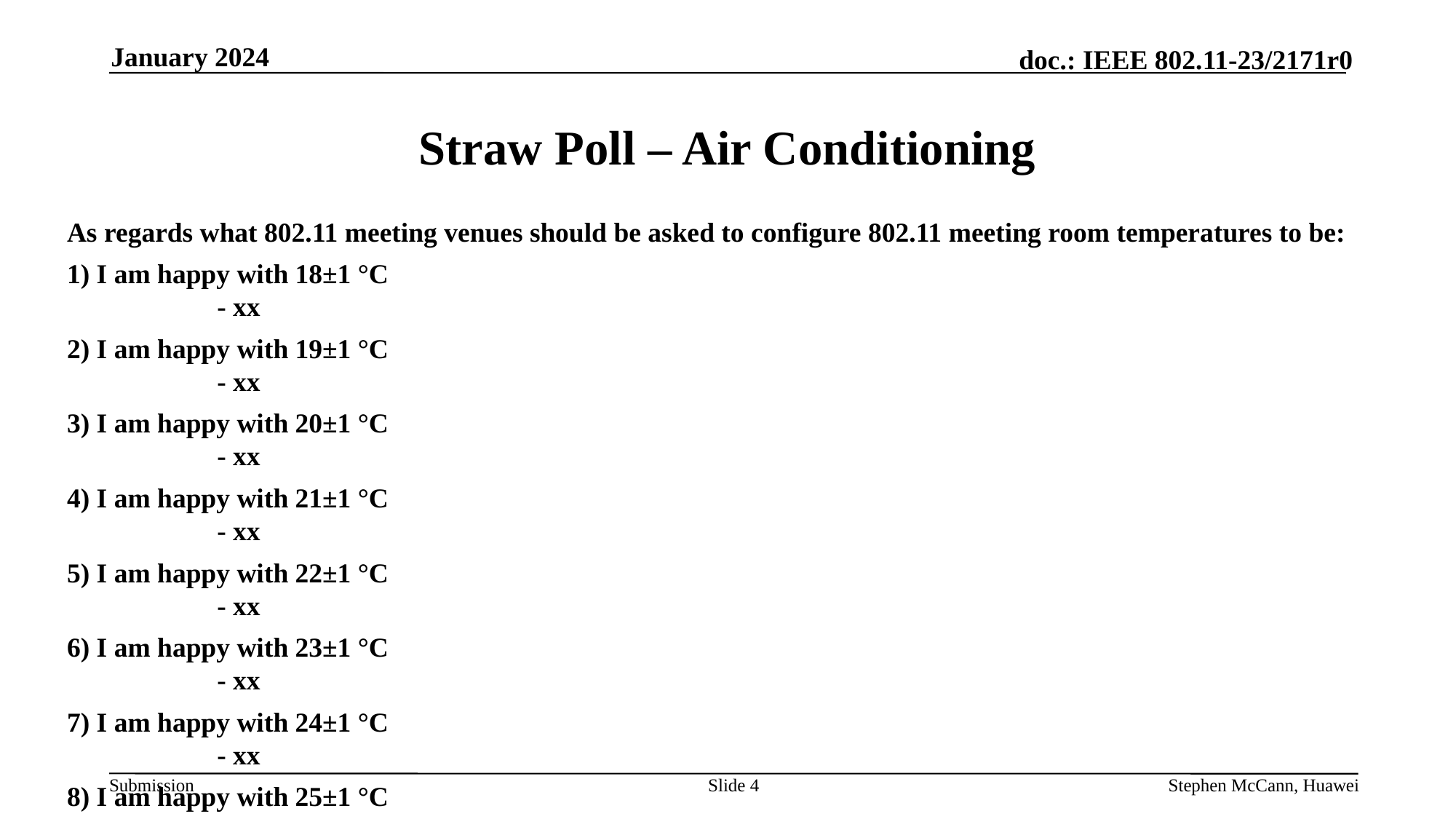

January 2024
# Straw Poll – Air Conditioning
As regards what 802.11 meeting venues should be asked to configure 802.11 meeting room temperatures to be:
1) I am happy with 18±1 °C										- xx
2) I am happy with 19±1 °C										- xx
3) I am happy with 20±1 °C										- xx
4) I am happy with 21±1 °C										- xx
5) I am happy with 22±1 °C										- xx
6) I am happy with 23±1 °C										- xx
7) I am happy with 24±1 °C										- xx
8) I am happy with 25±1 °C										- xx
9) I don't care and am happy with both arctic and tropical conditions	- xx
10) I don't care because I don't attend meetings in person				- xx

Slide 4
Stephen McCann, Huawei